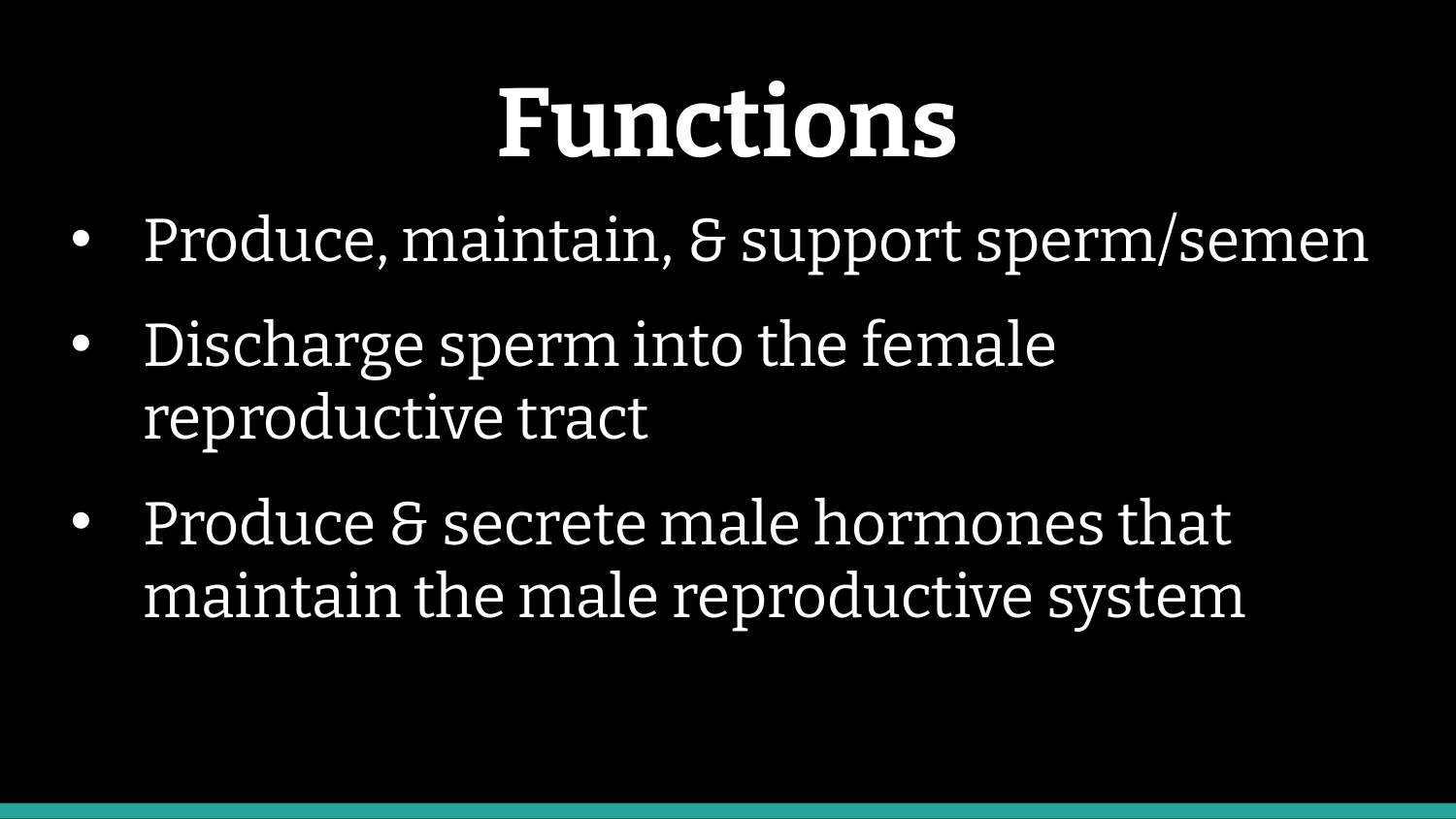

# Functions
Produce, maintain, & support sperm/semen
Discharge sperm into the female reproductive tract
Produce & secrete male hormones that maintain the male reproductive system